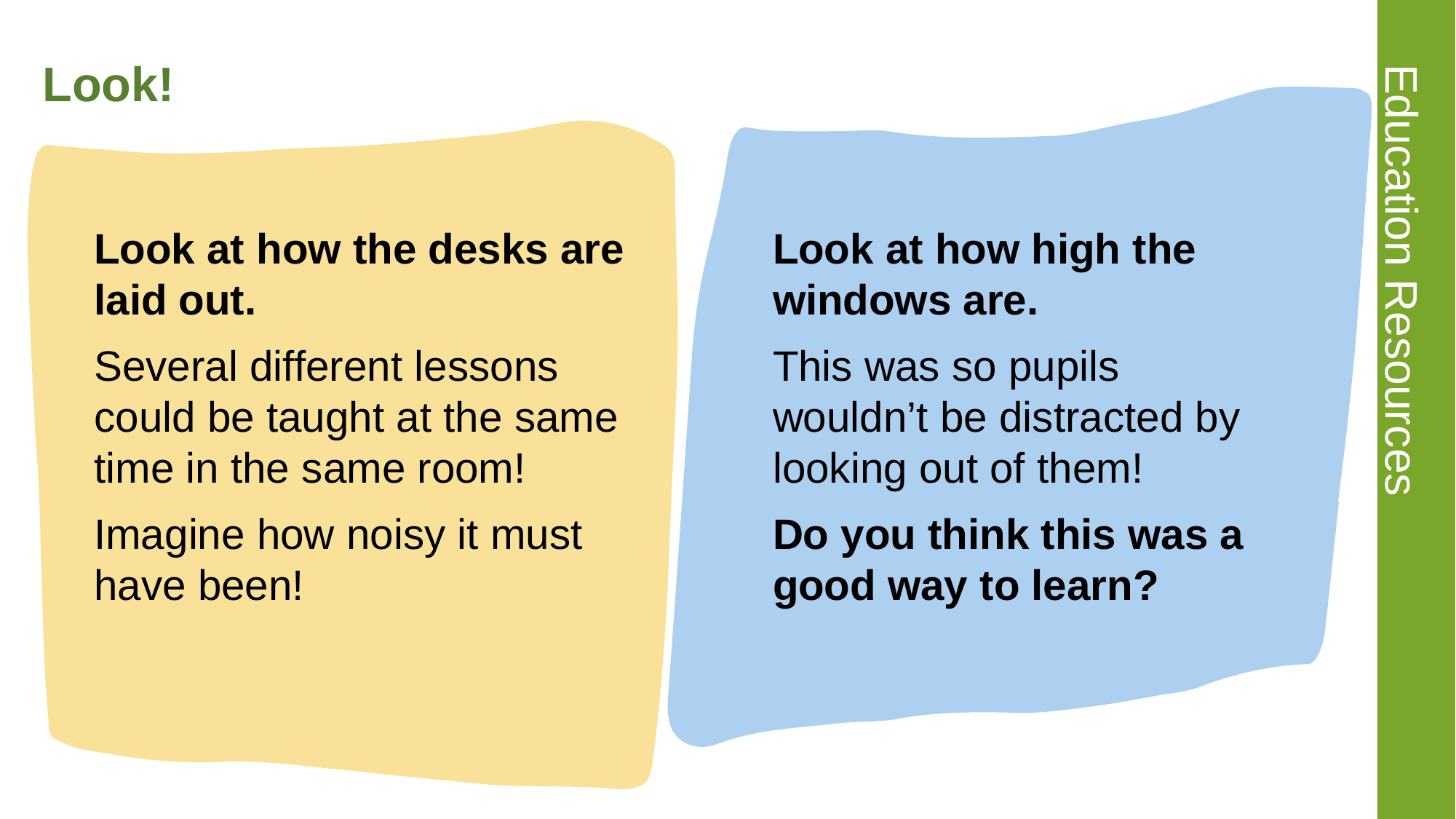

# Look!

Look at how the desks are laid out.
Several different lessons could be taught at the same time in the same room!
Imagine how noisy it must have been!
Look at how high the windows are.
This was so pupils wouldn’t be distracted by looking out of them!
Do you think this was a good way to learn?